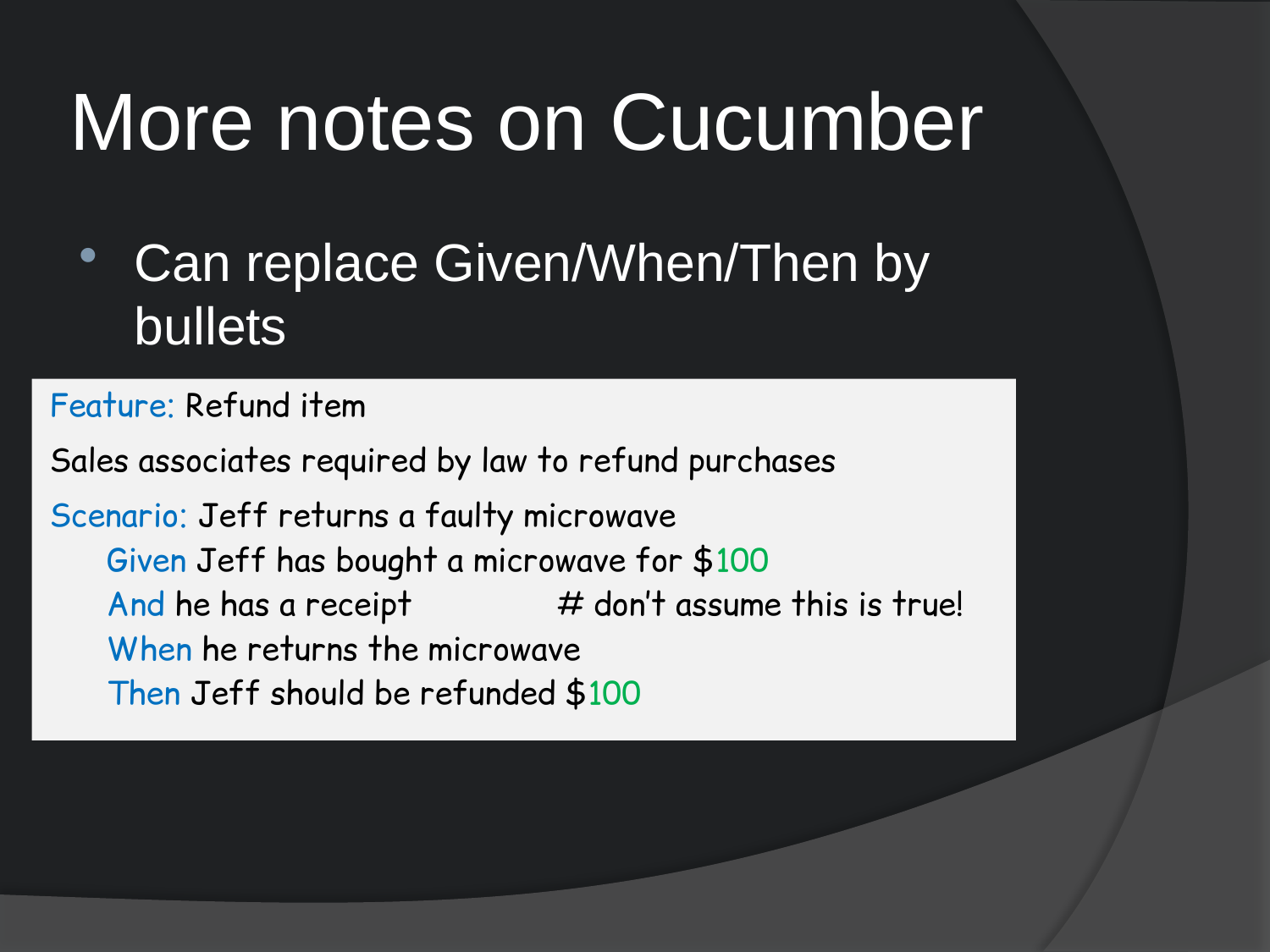

# More notes on Cucumber
Can replace Given/When/Then by bullets
Feature: Refund item
Sales associates required by law to refund purchases
Scenario: Jeff returns a faulty microwave
      Given Jeff has bought a microwave for $100
      And he has a receipt		# don’t assume this is true!
      When he returns the microwave
      Then Jeff should be refunded $100